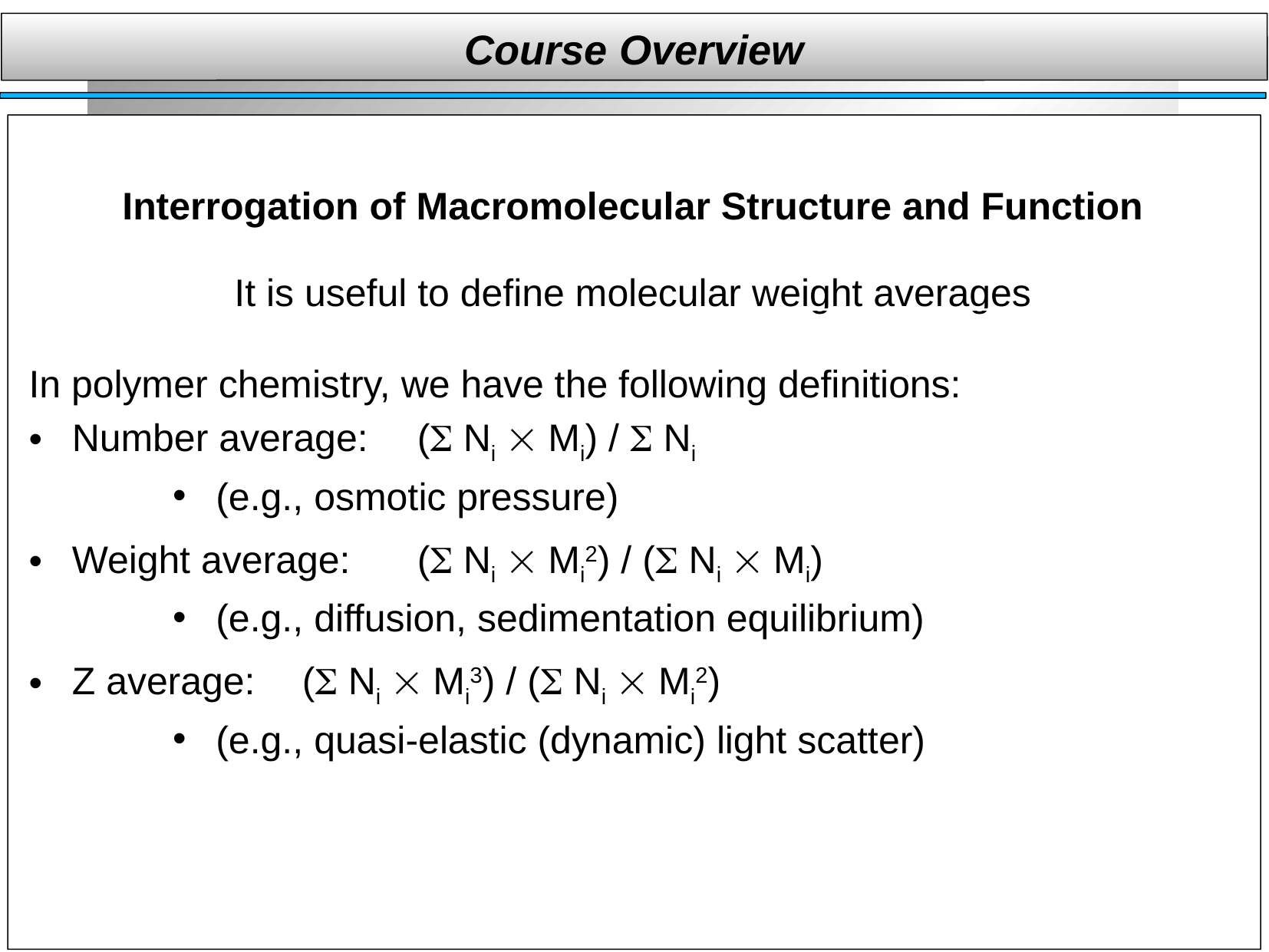

Course Overview

Interrogation of Macromolecular Structure and Function

It is useful to define molecular weight averages

In polymer chemistry, we have the following definitions:
Number average:	(Σ Ni × Mi) / Σ Ni
(e.g., osmotic pressure)
Weight average:	(Σ Ni × Mi2) / (Σ Ni × Mi)
(e.g., diffusion, sedimentation equilibrium)
Z average: 	(Σ Ni × Mi3) / (Σ Ni × Mi2)
(e.g., quasi-elastic (dynamic) light scatter)